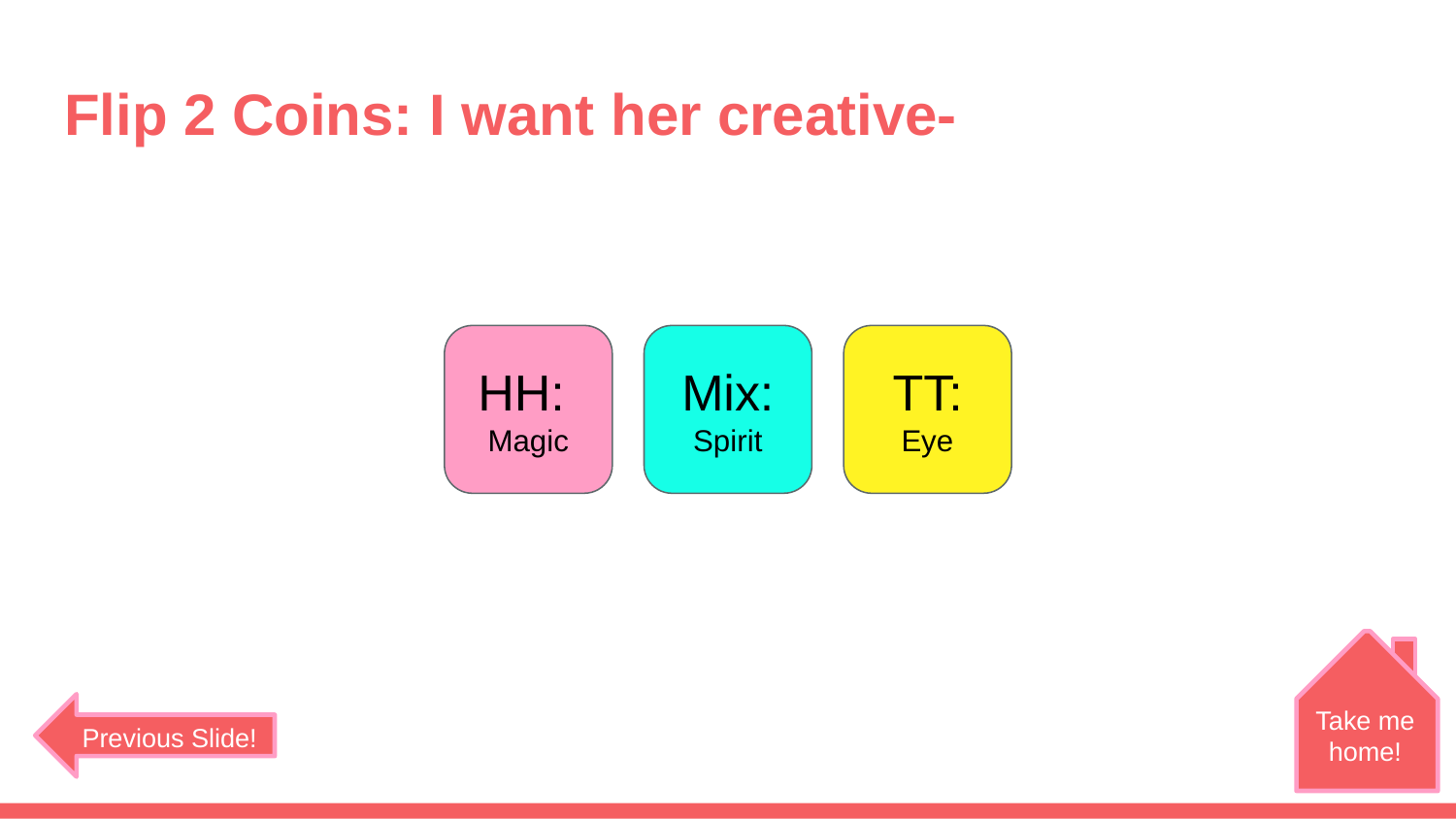

# Flip 2 Coins: I want her creative-
HH:
Magic
Mix:
Spirit
TT:
Eye

Take me home!

Previous Slide!